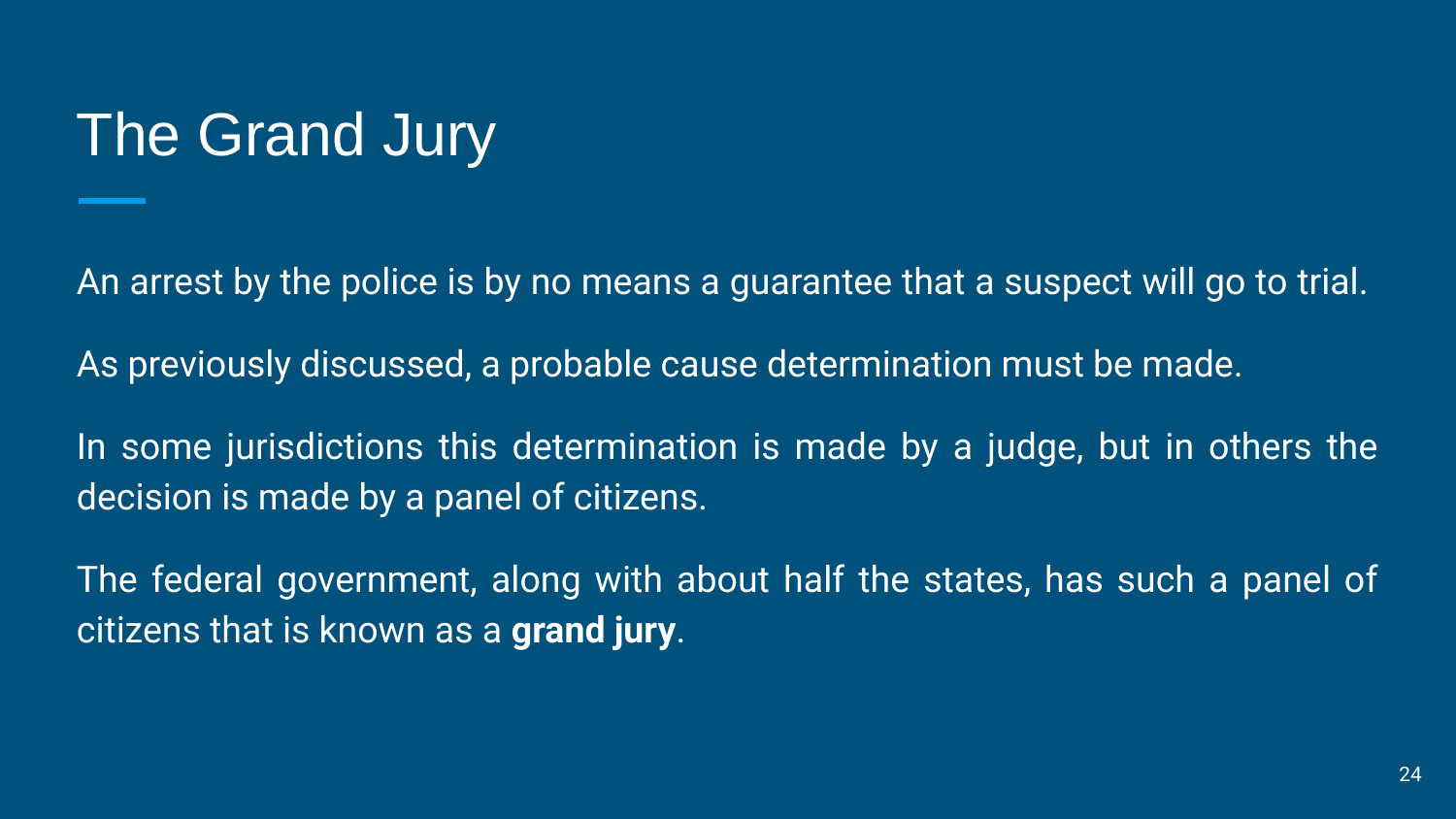

# The Grand Jury
An arrest by the police is by no means a guarantee that a suspect will go to trial.
As previously discussed, a probable cause determination must be made.
In some jurisdictions this determination is made by a judge, but in others the decision is made by a panel of citizens.
The federal government, along with about half the states, has such a panel of citizens that is known as a grand jury.
24